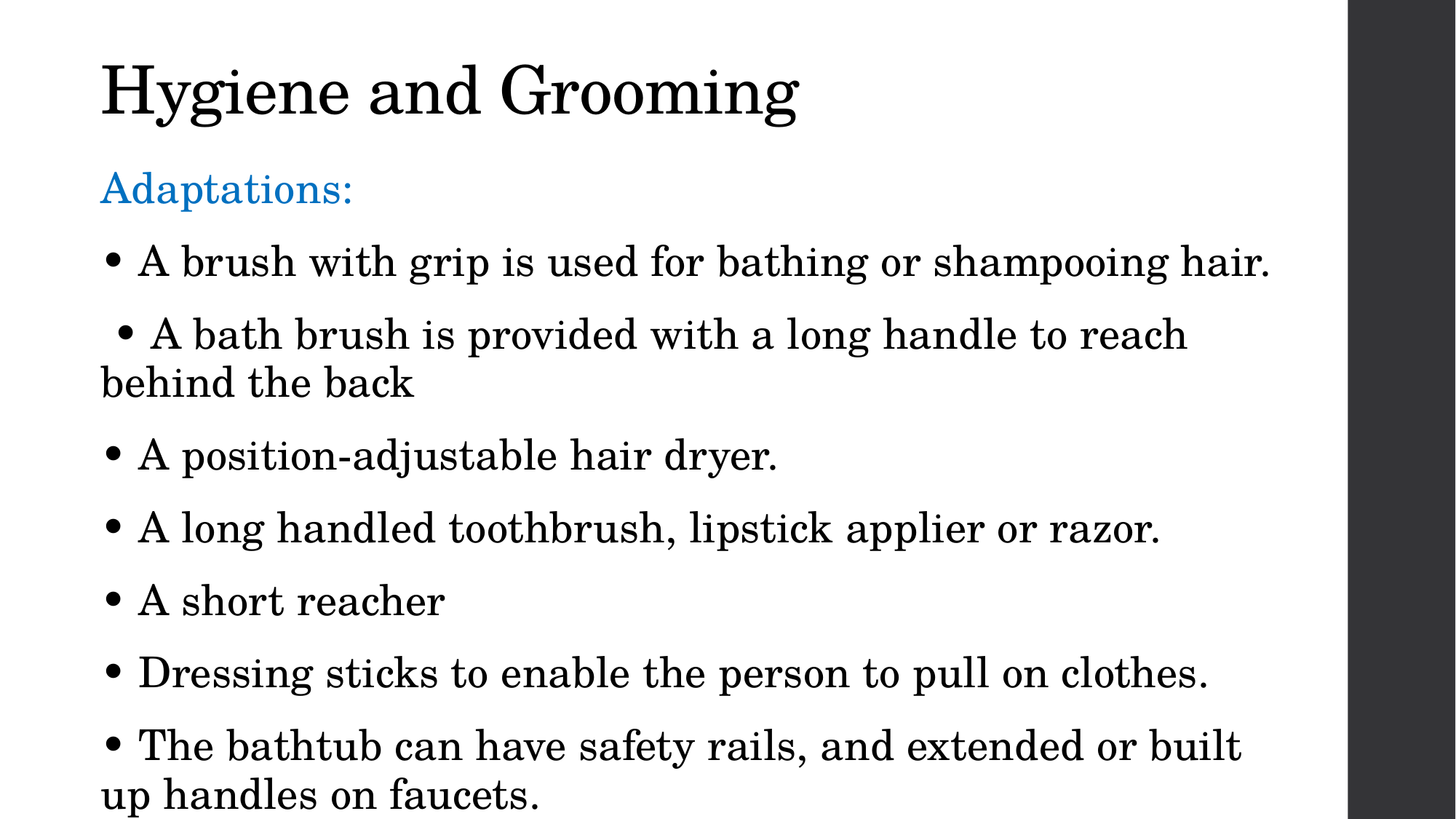

# Hygiene and Grooming
Adaptations:
• A brush with grip is used for bathing or shampooing hair.
 • A bath brush is provided with a long handle to reach behind the back
• A position-adjustable hair dryer.
• A long handled toothbrush, lipstick applier or razor.
• A short reacher
• Dressing sticks to enable the person to pull on clothes.
• The bathtub can have safety rails, and extended or built up handles on faucets.